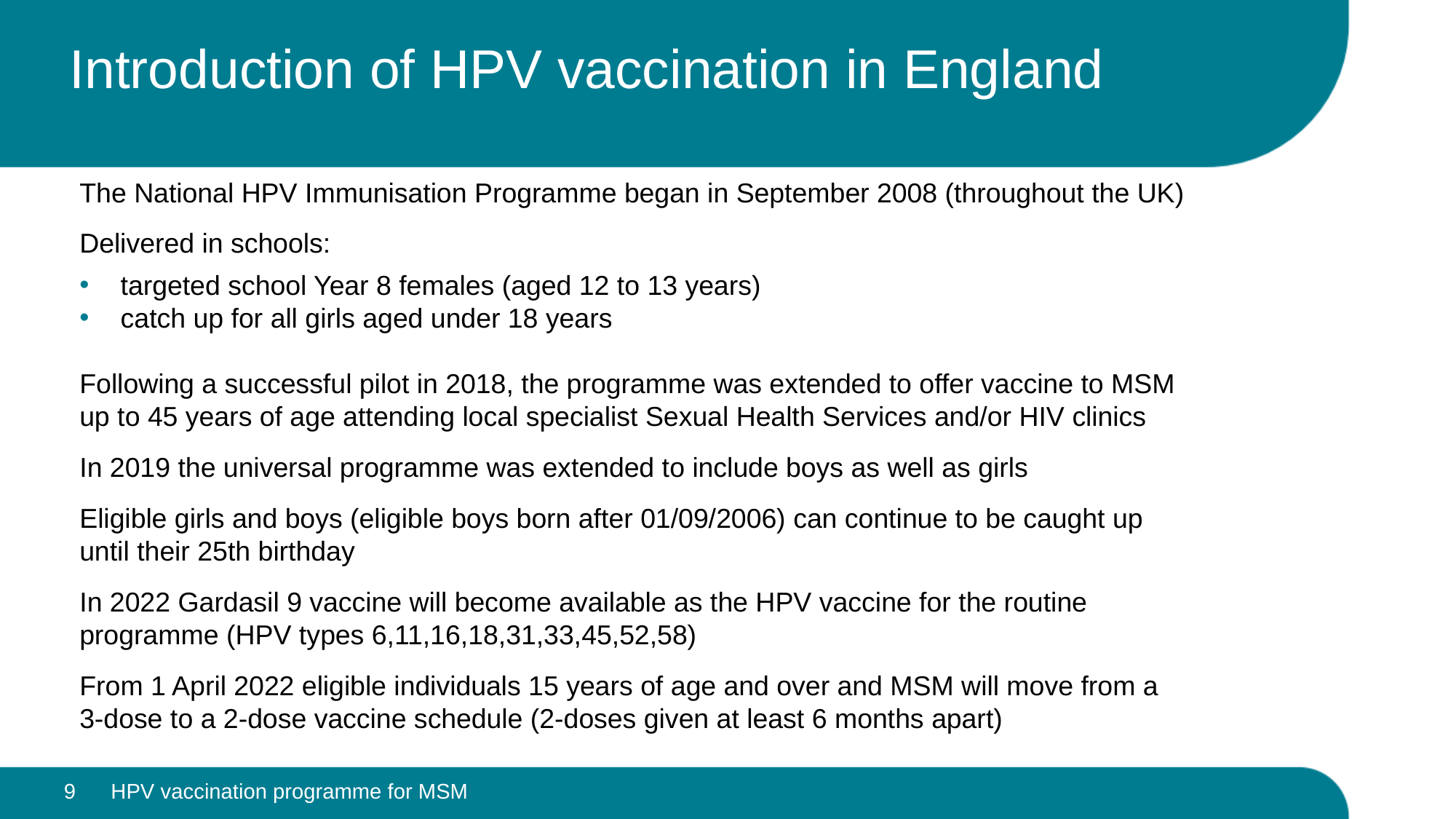

# Introduction of HPV vaccination in England
The National HPV Immunisation Programme began in September 2008 (throughout the UK)
Delivered in schools:
targeted school Year 8 females (aged 12 to 13 years)
catch up for all girls aged under 18 years

Following a successful pilot in 2018, the programme was extended to offer vaccine to MSM up to 45 years of age attending local specialist Sexual Health Services and/or HIV clinics
In 2019 the universal programme was extended to include boys as well as girls
Eligible girls and boys (eligible boys born after 01/09/2006) can continue to be caught up until their 25th birthday
In 2022 Gardasil 9 vaccine will become available as the HPV vaccine for the routine programme (HPV types 6,11,16,18,31,33,45,52,58)
From 1 April 2022 eligible individuals 15 years of age and over and MSM will move from a  3-dose to a 2-dose vaccine schedule (2-doses given at least 6 months apart)

9
HPV vaccination programme for MSM